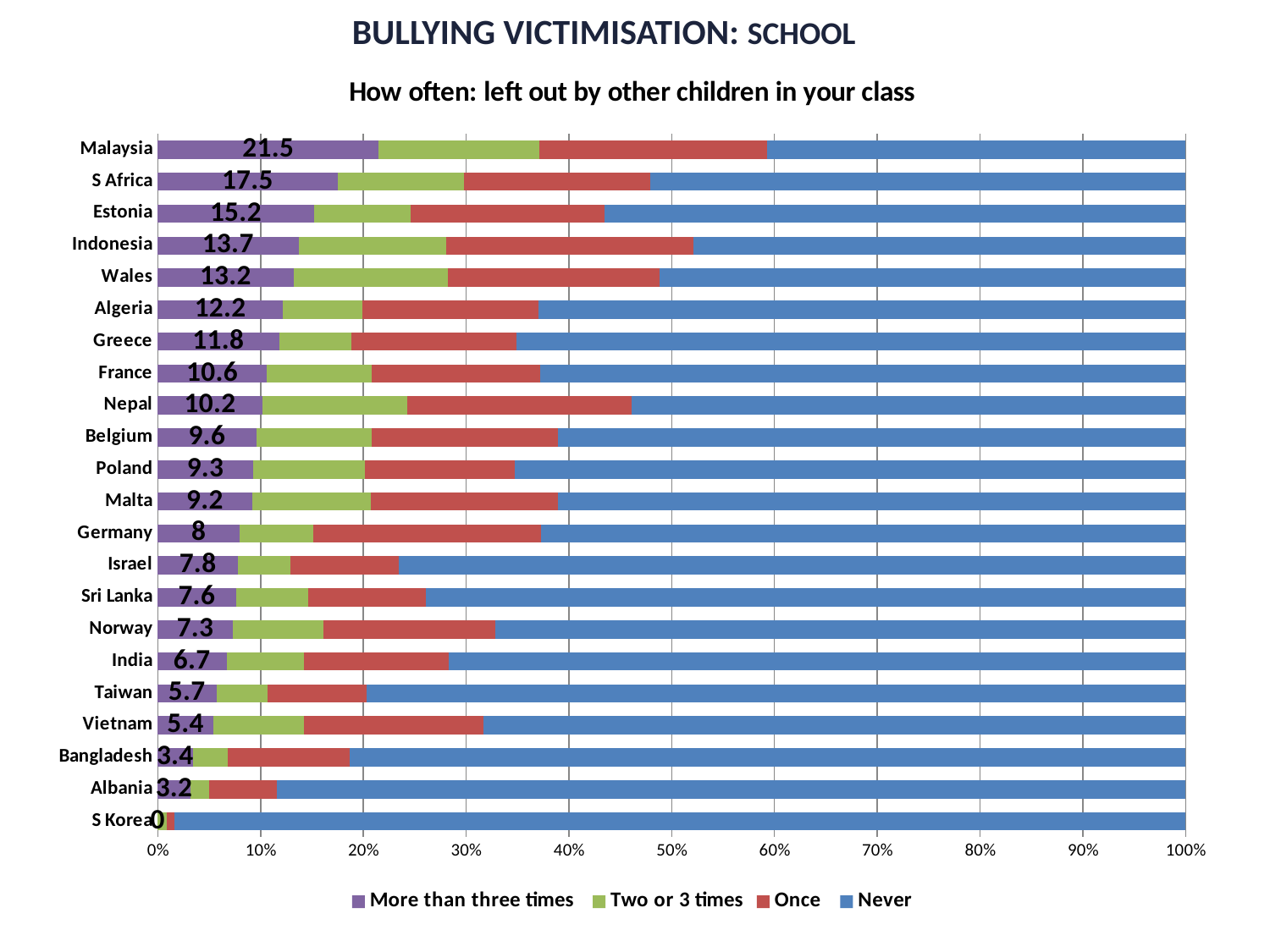

BULLYING VICTIMISATION: SCHOOL

### Chart: How often: left out by other children in your class

| Category | More than three times  | Two or 3 times | Once  | Never |
|---|---|---|---|---|
| Malaysia | 21.5 | 15.6 | 22.2 | 40.7 |
| S Africa | 17.5 | 12.3 | 18.1 | 52.1 |
| Estonia | 15.2 | 9.4 | 18.9 | 56.5 |
| Indonesia | 13.7 | 14.4 | 24.1 | 47.9 |
| Wales | 13.2 | 15.0 | 20.6 | 51.2 |
| Algeria | 12.2 | 7.7 | 17.2 | 63.0 |
| Greece | 11.8 | 7.0 | 16.1 | 65.1 |
| France | 10.6 | 10.2 | 16.4 | 62.8 |
| Nepal | 10.2 | 14.1 | 21.8 | 53.9 |
| Belgium | 9.6 | 11.2 | 18.1 | 61.1 |
| Poland | 9.3 | 10.9 | 14.6 | 65.3 |
| Malta | 9.2 | 11.5 | 18.2 | 61.1 |
| Germany | 8.0 | 7.1 | 22.2 | 62.8 |
| Israel | 7.8 | 5.1 | 10.5 | 76.5 |
| Sri Lanka | 7.6 | 7.0 | 11.5 | 73.9 |
| Norway | 7.3 | 8.8 | 16.8 | 67.2 |
| India | 6.7 | 7.5 | 14.1 | 71.7 |
| Taiwan | 5.7 | 5.0 | 9.6 | 79.7 |
| Vietnam | 5.4 | 8.8 | 17.5 | 68.3 |
| Bangladesh | 3.4 | 3.4 | 11.9 | 81.3 |
| Albania | 3.2 | 1.8 | 6.6 | 88.4 |
| S Korea | 0.0 | 0.9 | 0.7 | 98.4 |